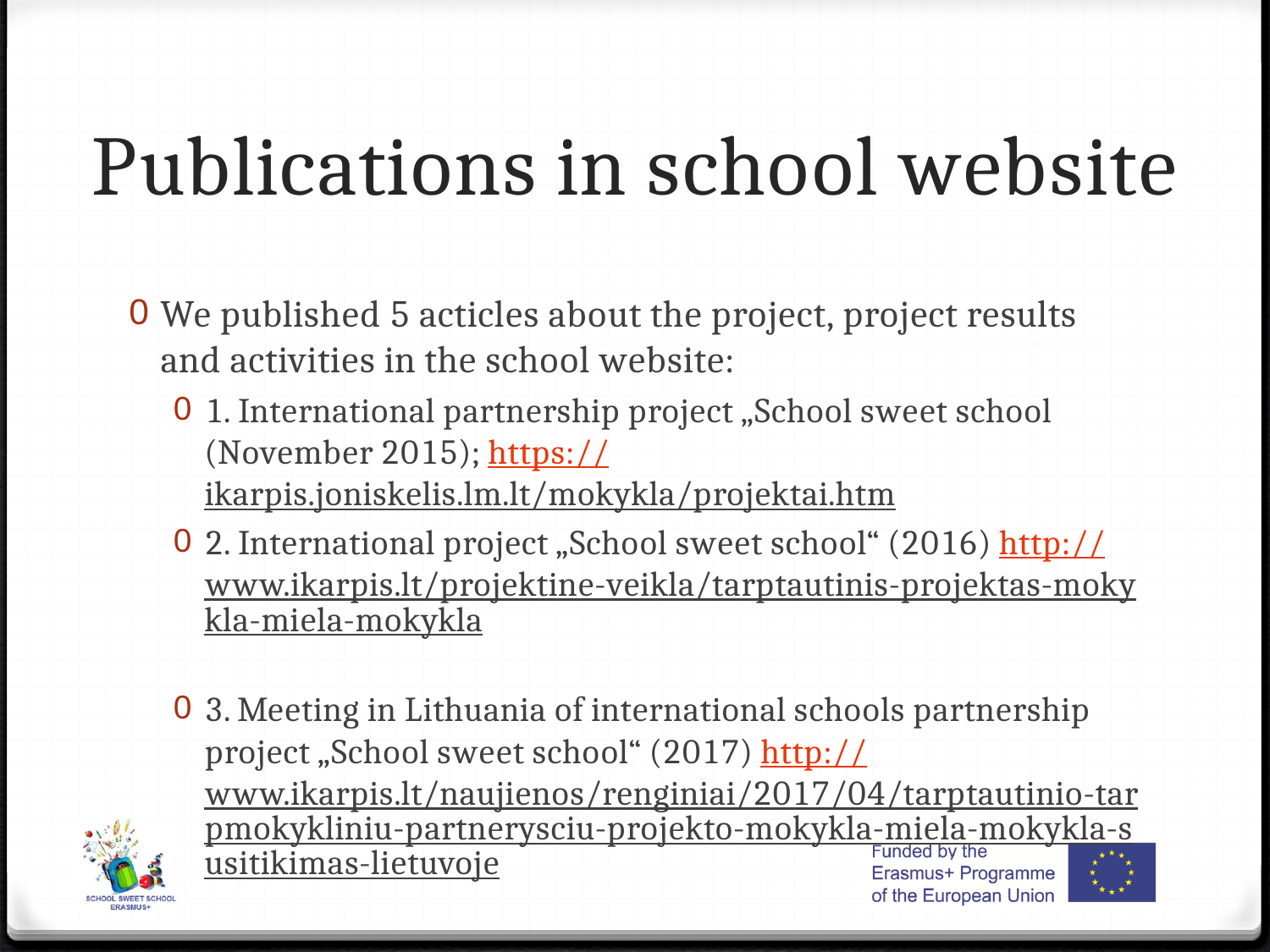

# Publications in school website
We published 5 acticles about the project, project results and activities in the school website:
1. International partnership project „School sweet school (November 2015); https://ikarpis.joniskelis.lm.lt/mokykla/projektai.htm
2. International project „School sweet school“ (2016) http://www.ikarpis.lt/projektine-veikla/tarptautinis-projektas-mokykla-miela-mokykla
3. Meeting in Lithuania of international schools partnership project „School sweet school“ (2017) http://www.ikarpis.lt/naujienos/renginiai/2017/04/tarptautinio-tarpmokykliniu-partnerysciu-projekto-mokykla-miela-mokykla-susitikimas-lietuvoje